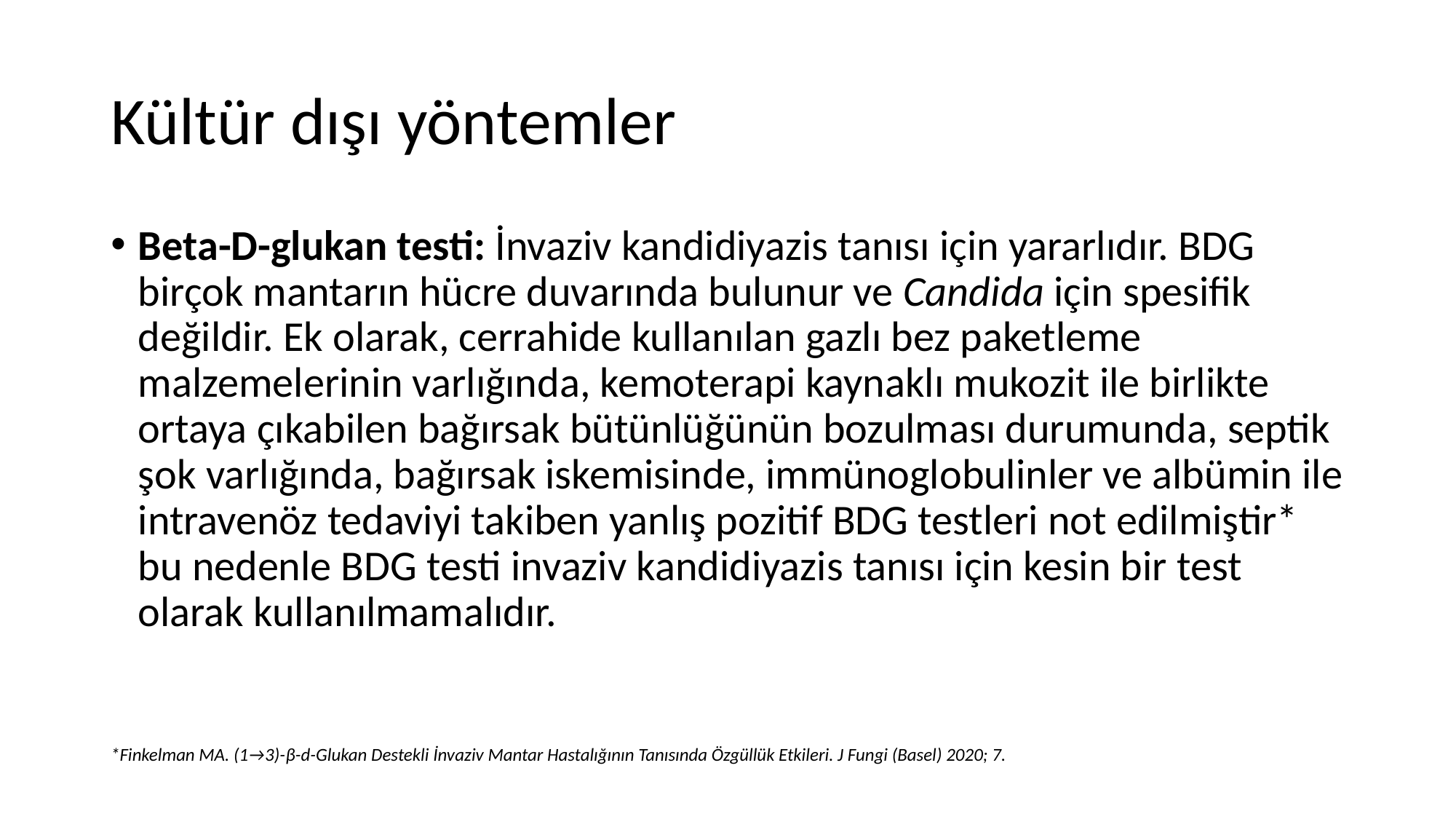

# Kültür dışı yöntemler
Beta-D-glukan testi: İnvaziv kandidiyazis tanısı için yararlıdır. BDG birçok mantarın hücre duvarında bulunur ve Candida için spesifik değildir. Ek olarak, cerrahide kullanılan gazlı bez paketleme malzemelerinin varlığında, kemoterapi kaynaklı mukozit ile birlikte ortaya çıkabilen bağırsak bütünlüğünün bozulması durumunda, septik şok varlığında, bağırsak iskemisinde, immünoglobulinler ve albümin ile intravenöz tedaviyi takiben yanlış pozitif BDG testleri not edilmiştir* bu nedenle BDG testi invaziv kandidiyazis tanısı için kesin bir test olarak kullanılmamalıdır.
*Finkelman MA. (1→3)-β-d-Glukan Destekli İnvaziv Mantar Hastalığının Tanısında Özgüllük Etkileri. J Fungi (Basel) 2020; 7.